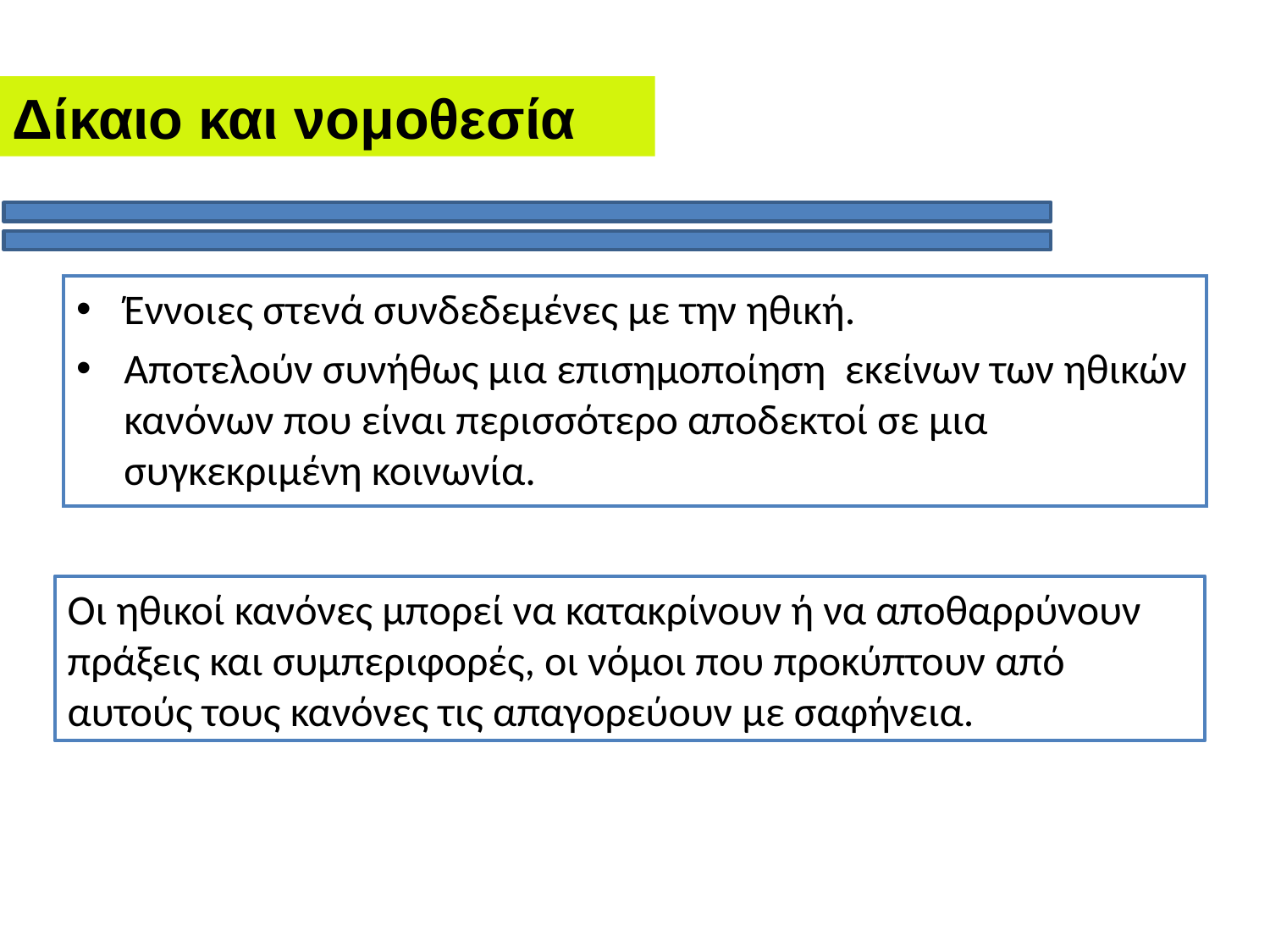

Δίκαιο και νομοθεσία
Έννοιες στενά συνδεδεμένες με την ηθική.
Αποτελούν συνήθως μια επισημοποίηση  εκείνων των ηθικών κανόνων που είναι περισσότερο αποδεκτοί σε μια συγκεκριμένη κοινωνία.
Οι ηθικοί κανόνες μπορεί να κατακρίνουν ή να αποθαρρύνουν πράξεις και συμπεριφορές, οι νόμοι που προκύπτουν από αυτούς τους κανόνες τις απαγορεύουν με σαφήνεια.